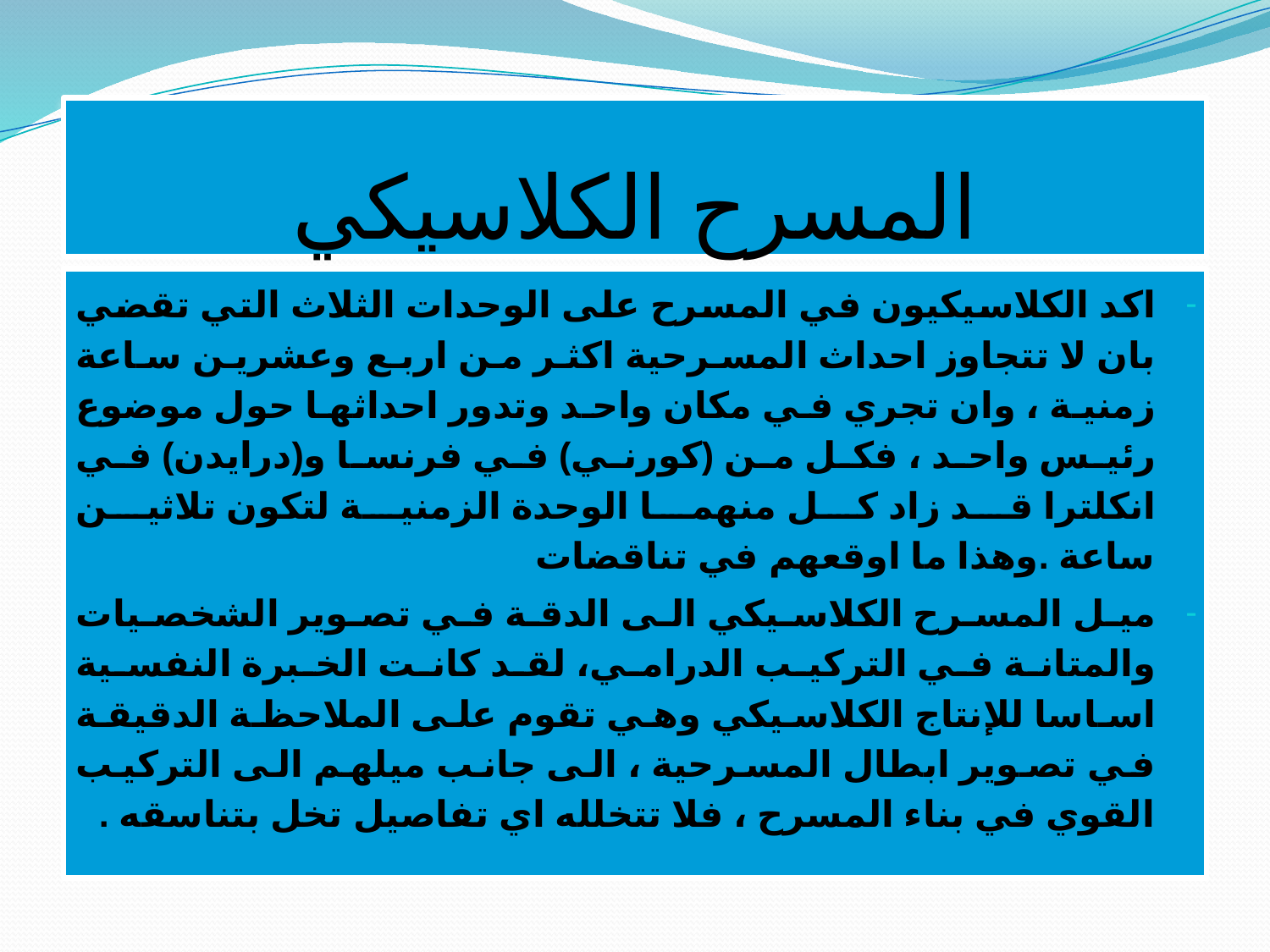

# المسرح الكلاسيكي
اكد الكلاسيكيون في المسرح على الوحدات الثلاث التي تقضي بان لا تتجاوز احداث المسرحية اكثر من اربع وعشرين ساعة زمنية ، وان تجري في مكان واحد وتدور احداثها حول موضوع رئيس واحد ، فكل من (كورني) في فرنسا و(درايدن) في انكلترا قد زاد كل منهما الوحدة الزمنية لتكون تلاثين ساعة .وهذا ما اوقعهم في تناقضات
ميل المسرح الكلاسيكي الى الدقة في تصوير الشخصيات والمتانة في التركيب الدرامي، لقد كانت الخبرة النفسية اساسا للإنتاج الكلاسيكي وهي تقوم على الملاحظة الدقيقة في تصوير ابطال المسرحية ، الى جانب ميلهم الى التركيب القوي في بناء المسرح ، فلا تتخلله اي تفاصيل تخل بتناسقه .